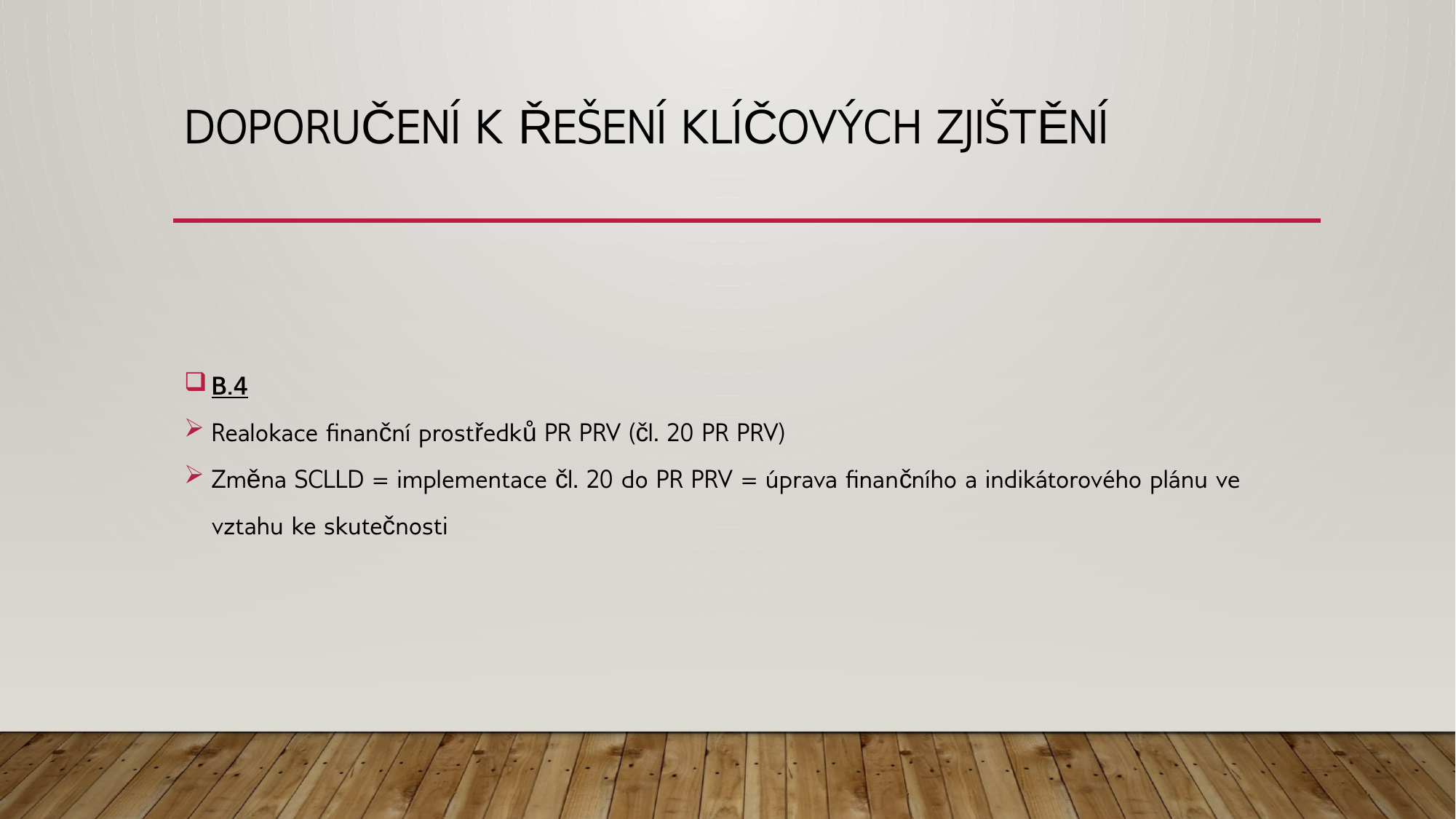

# Doporučení k řešení klíčových zjištění
B.4
Realokace finanční prostředků PR PRV (čl. 20 PR PRV)
Změna SCLLD = implementace čl. 20 do PR PRV = úprava finančního a indikátorového plánu ve vztahu ke skutečnosti